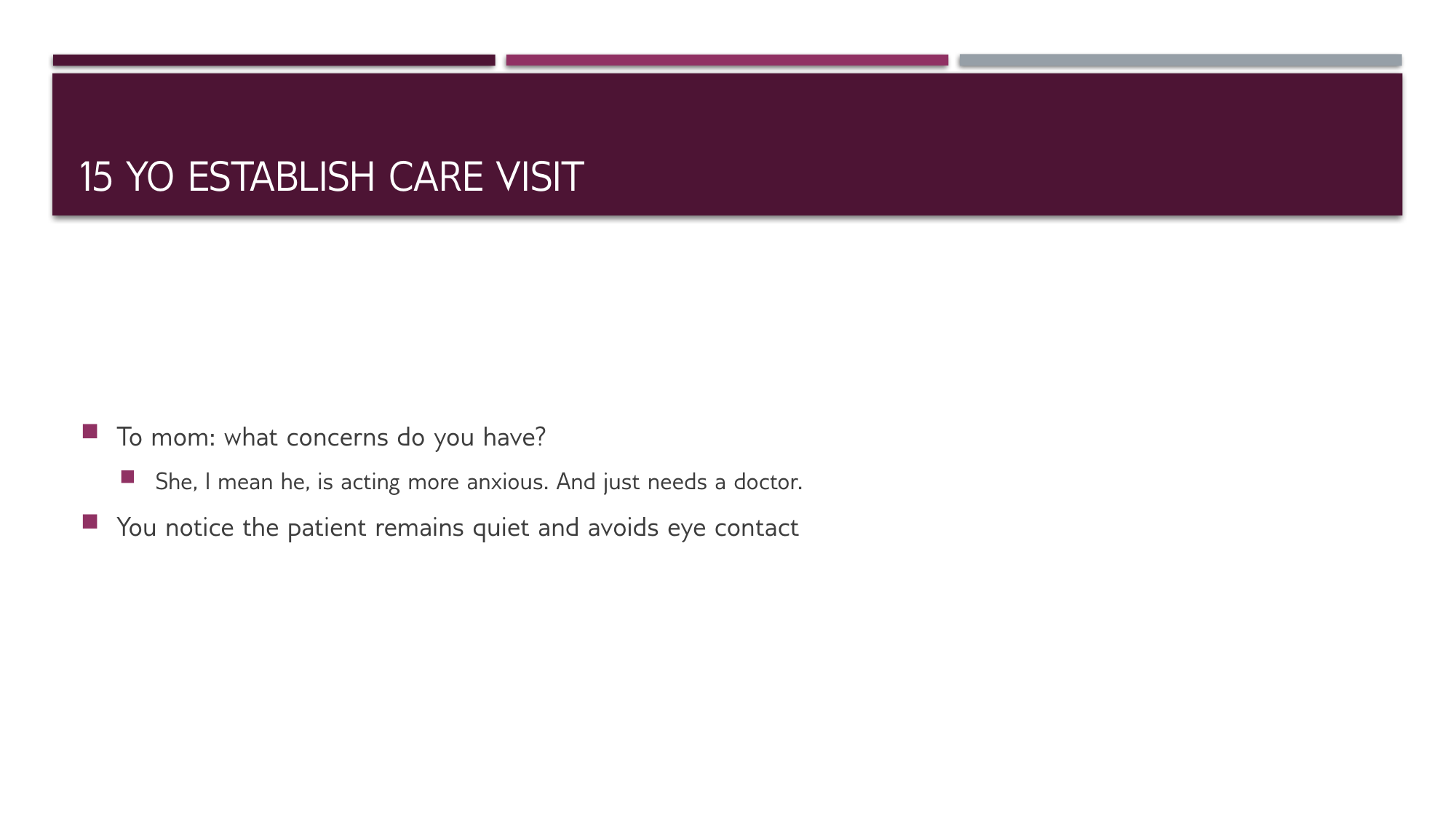

# 15 yo establish care visit
To mom: what concerns do you have?
She, I mean he, is acting more anxious. And just needs a doctor.
You notice the patient remains quiet and avoids eye contact